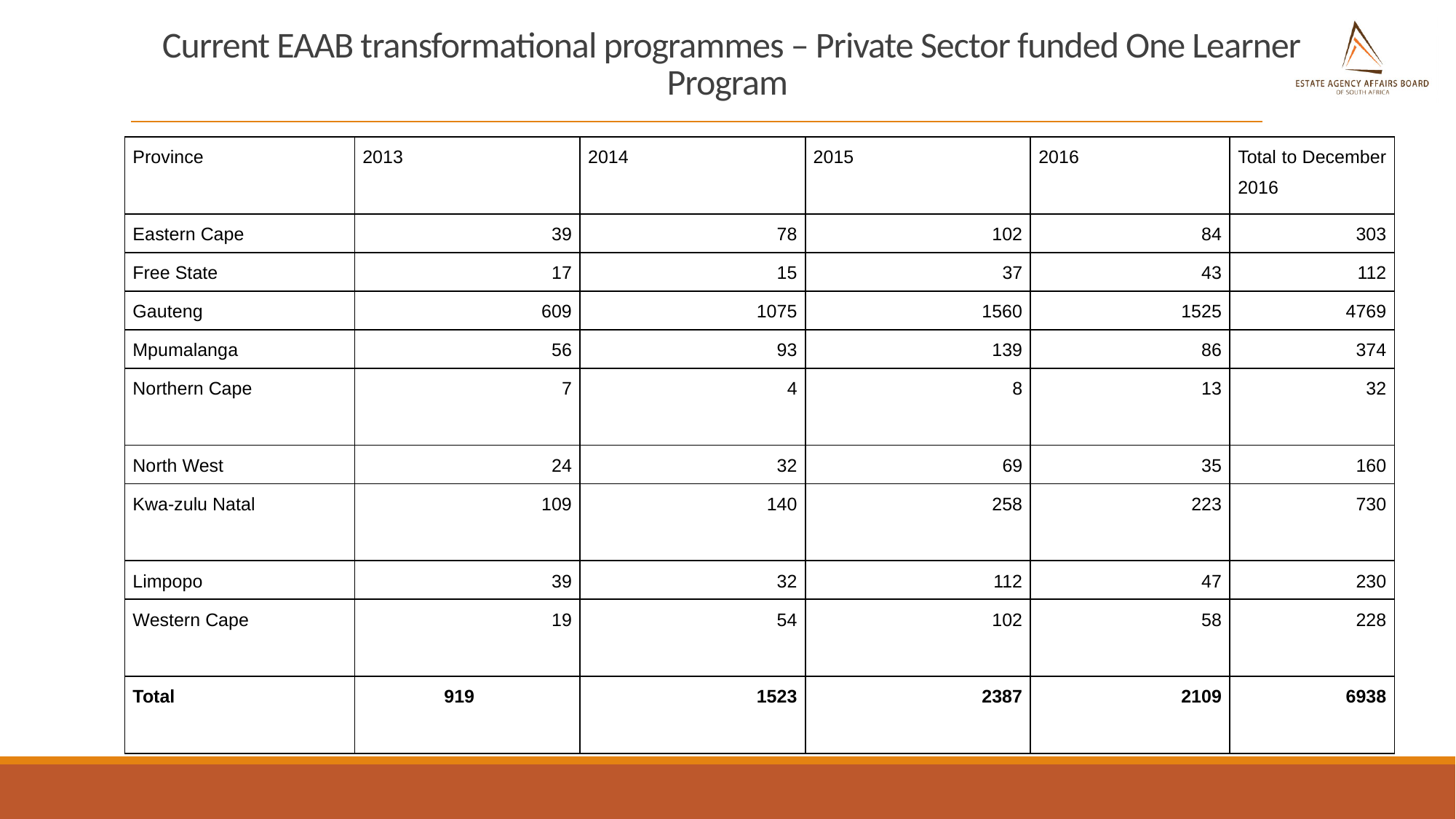

# Current EAAB transformational programmes – Private Sector funded One Learner Program
| Province | 2013 | 2014 | 2015 | 2016 | Total to December 2016 |
| --- | --- | --- | --- | --- | --- |
| Eastern Cape | 39 | 78 | 102 | 84 | 303 |
| Free State | 17 | 15 | 37 | 43 | 112 |
| Gauteng | 609 | 1075 | 1560 | 1525 | 4769 |
| Mpumalanga | 56 | 93 | 139 | 86 | 374 |
| Northern Cape | 7 | 4 | 8 | 13 | 32 |
| North West | 24 | 32 | 69 | 35 | 160 |
| Kwa-zulu Natal | 109 | 140 | 258 | 223 | 730 |
| Limpopo | 39 | 32 | 112 | 47 | 230 |
| Western Cape | 19 | 54 | 102 | 58 | 228 |
| Total | 919 | 1523 | 2387 | 2109 | 6938 |